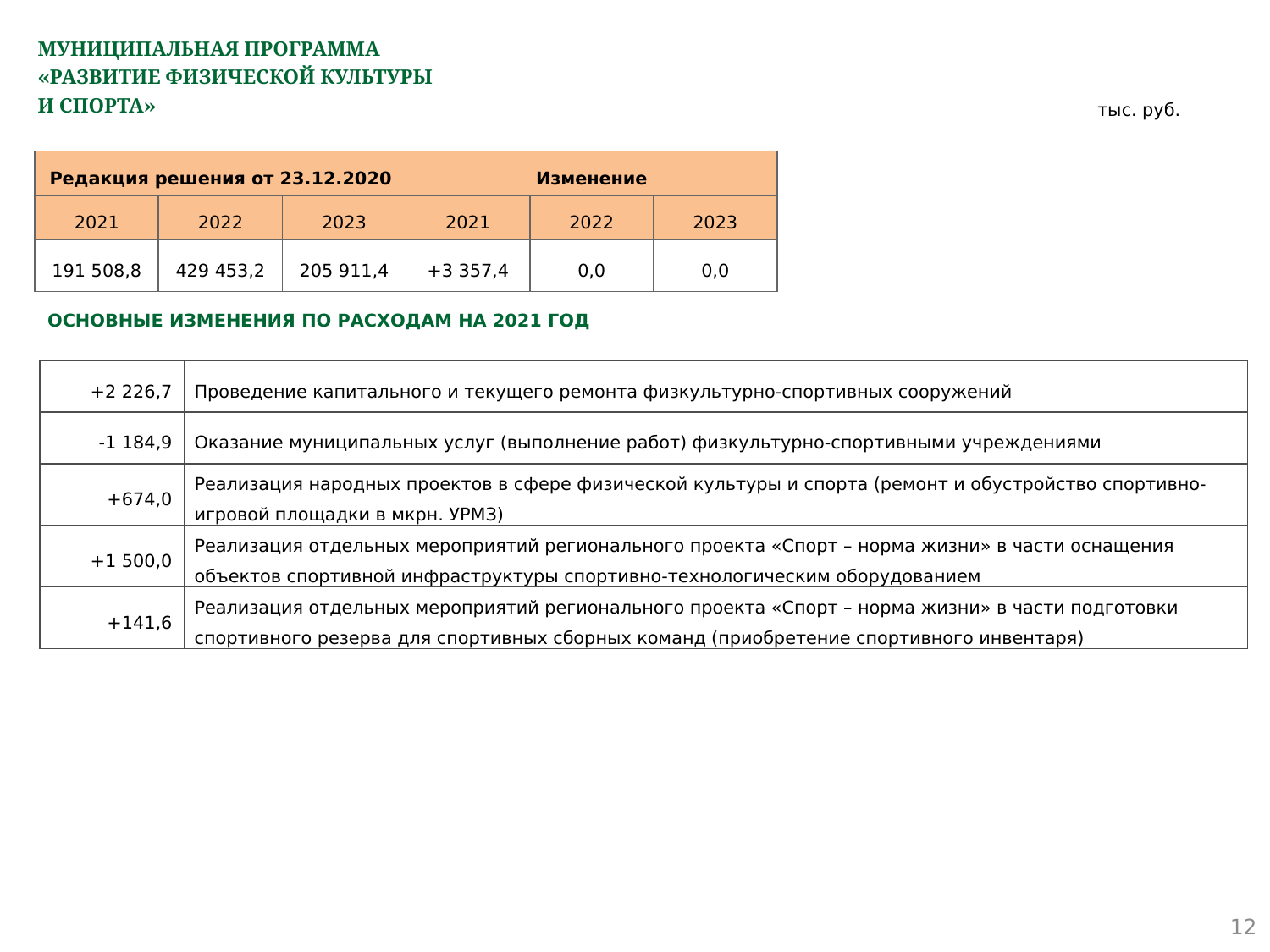

# МУНИЦИПАЛЬНАЯ ПРОГРАММА «РАЗВИТИЕ ФИЗИЧЕСКОЙ КУЛЬТУРЫ И СПОРТА»
тыс. руб.
| Редакция решения от 23.12.2020 |  |  | Изменение |  |  |
| --- | --- | --- | --- | --- | --- |
| 2021 | 2022 | 2023 | 2021 | 2022 | 2023 |
| 191 508,8 | 429 453,2 | 205 911,4 | +3 357,4 | 0,0 | 0,0 |
ОСНОВНЫЕ ИЗМЕНЕНИЯ ПО РАСХОДАМ НА 2021 ГОД
| +2 226,7 | Проведение капитального и текущего ремонта физкультурно-спортивных сооружений |
| --- | --- |
| -1 184,9 | Оказание муниципальных услуг (выполнение работ) физкультурно-спортивными учреждениями |
| +674,0 | Реализация народных проектов в сфере физической культуры и спорта (ремонт и обустройство спортивно-игровой площадки в мкрн. УРМЗ) |
| +1 500,0 | Реализация отдельных мероприятий регионального проекта «Спорт – норма жизни» в части оснащения объектов спортивной инфраструктуры спортивно-технологическим оборудованием |
| +141,6 | Реализация отдельных мероприятий регионального проекта «Спорт – норма жизни» в части подготовки спортивного резерва для спортивных сборных команд (приобретение спортивного инвентаря) |
12